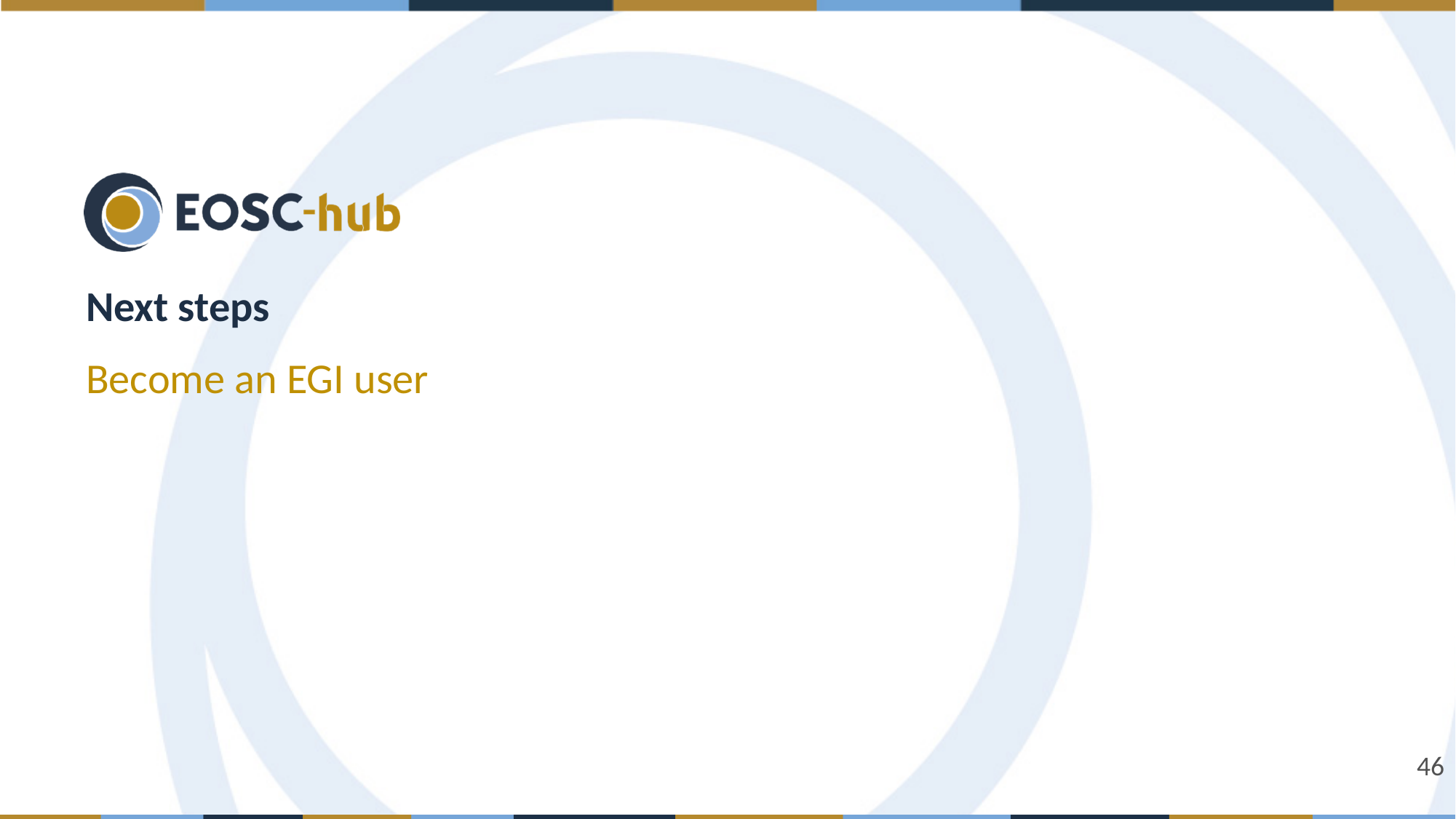

# Next steps
Become an EGI user
46